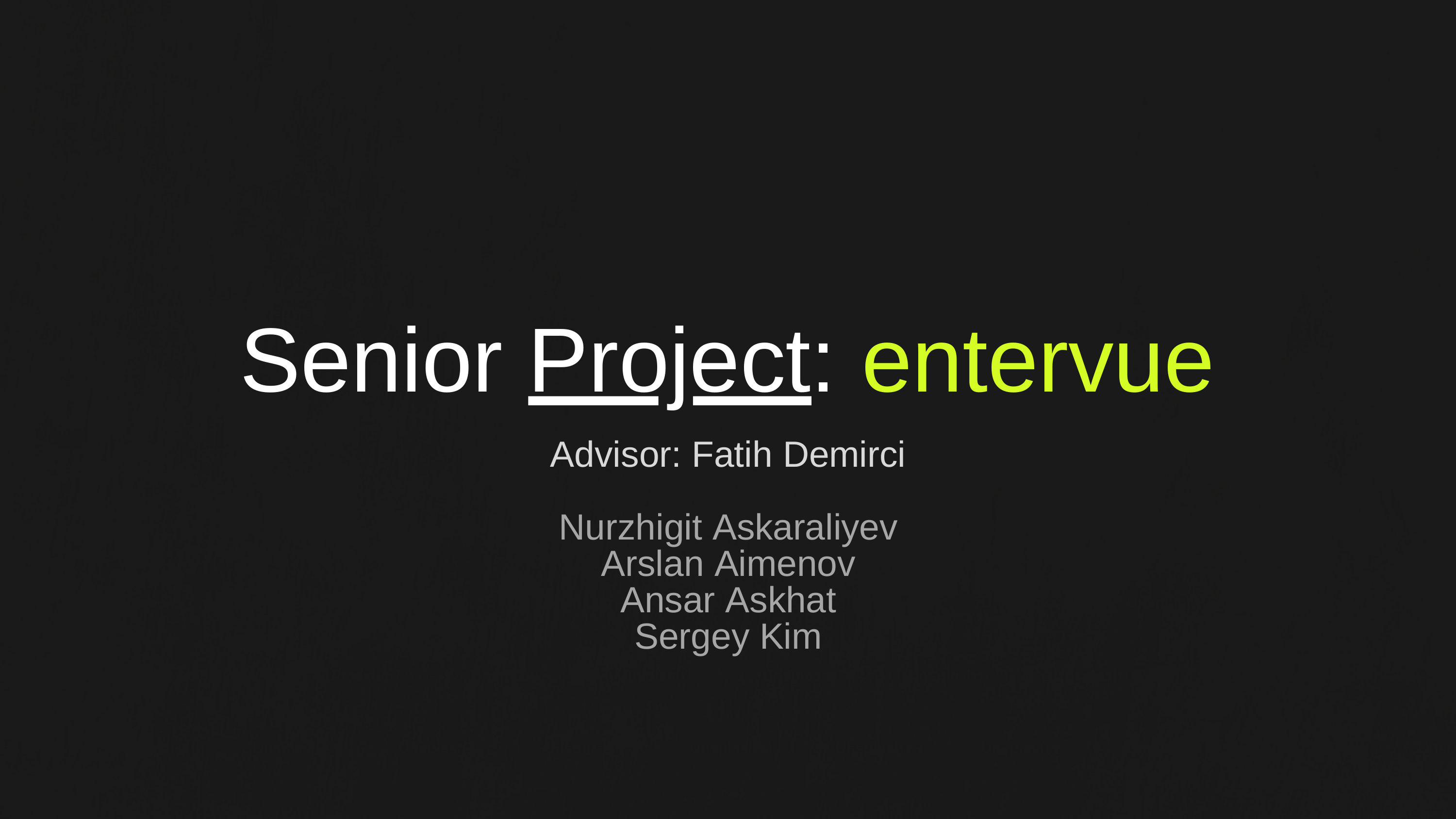

# Senior Project: entervue

Advisor: Fatih Demirci
Nurzhigit Askaraliyev Arslan Aimenov Ansar Askhat Sergey Kim